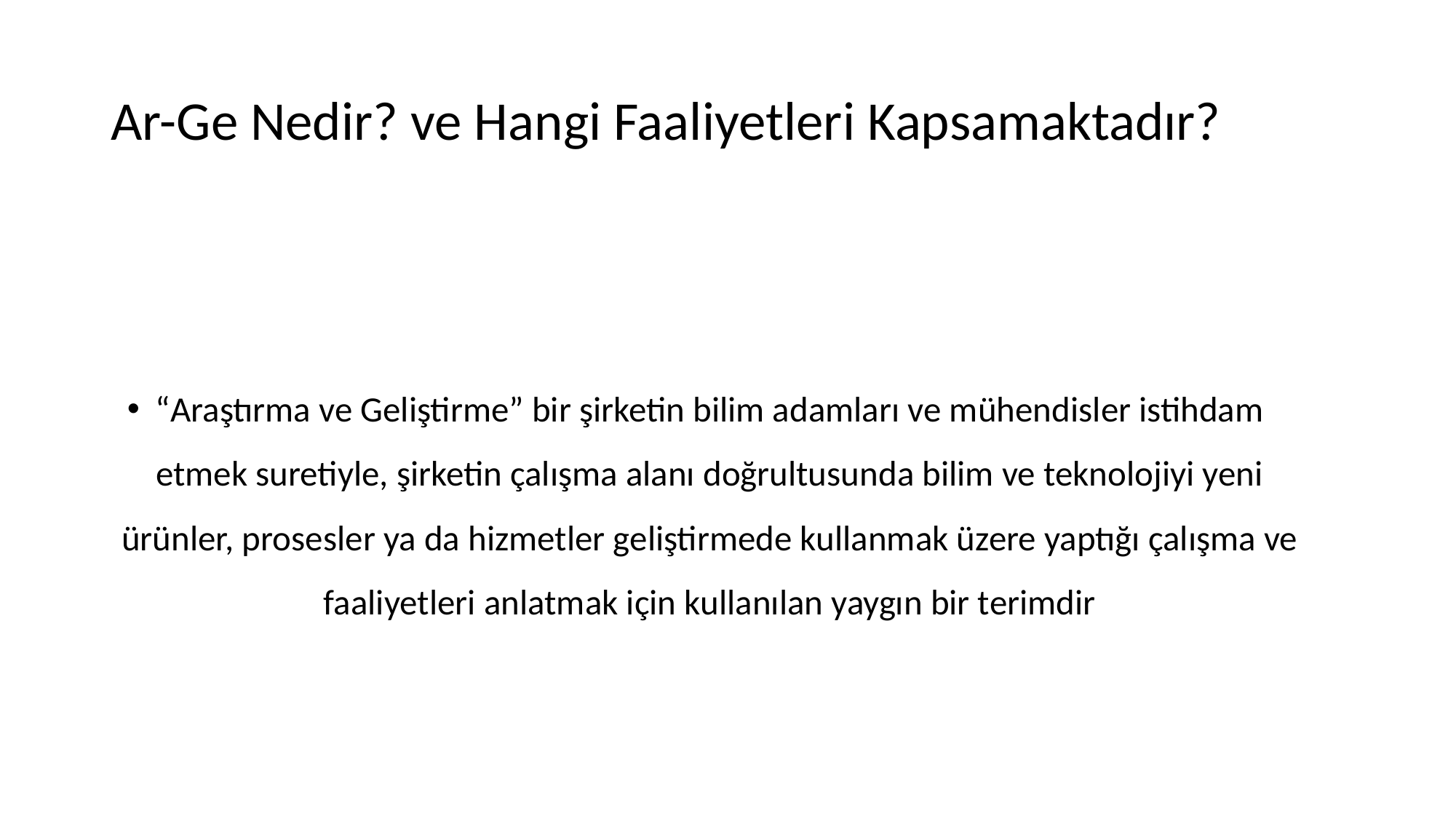

# Ar-Ge Nedir? ve Hangi Faaliyetleri Kapsamaktadır?
“Araştırma ve Geliştirme” bir şirketin bilim adamları ve mühendisler istihdam etmek suretiyle, şirketin çalışma alanı doğrultusunda bilim ve teknolojiyi yeni ürünler, prosesler ya da hizmetler geliştirmede kullanmak üzere yaptığı çalışma ve faaliyetleri anlatmak için kullanılan yaygın bir terimdir